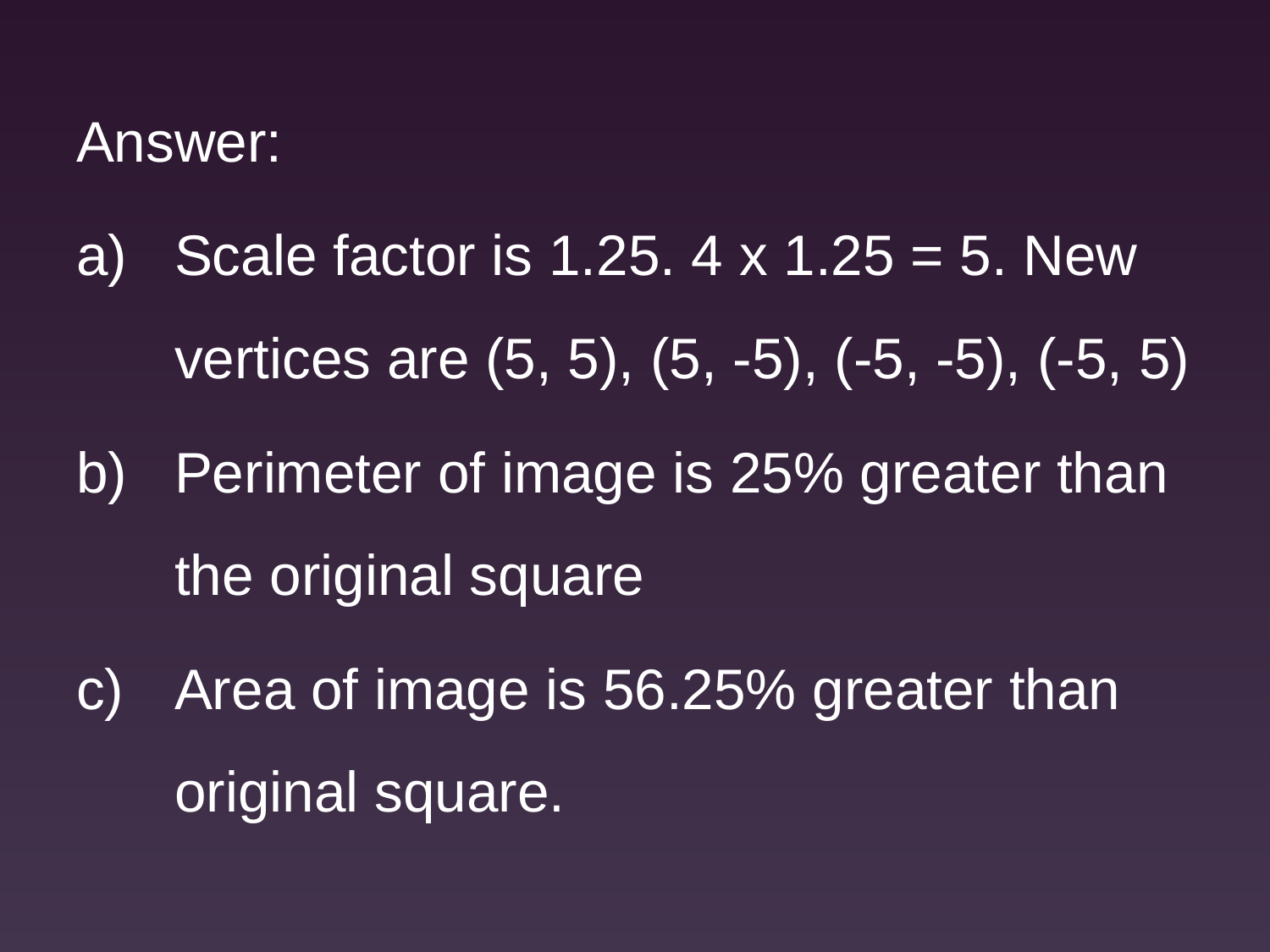

Answer:
Scale factor is 1.25. 4 x 1.25 = 5. New vertices are (5, 5), (5, -5), (-5, -5), (-5, 5)
Perimeter of image is 25% greater than the original square
Area of image is 56.25% greater than original square.